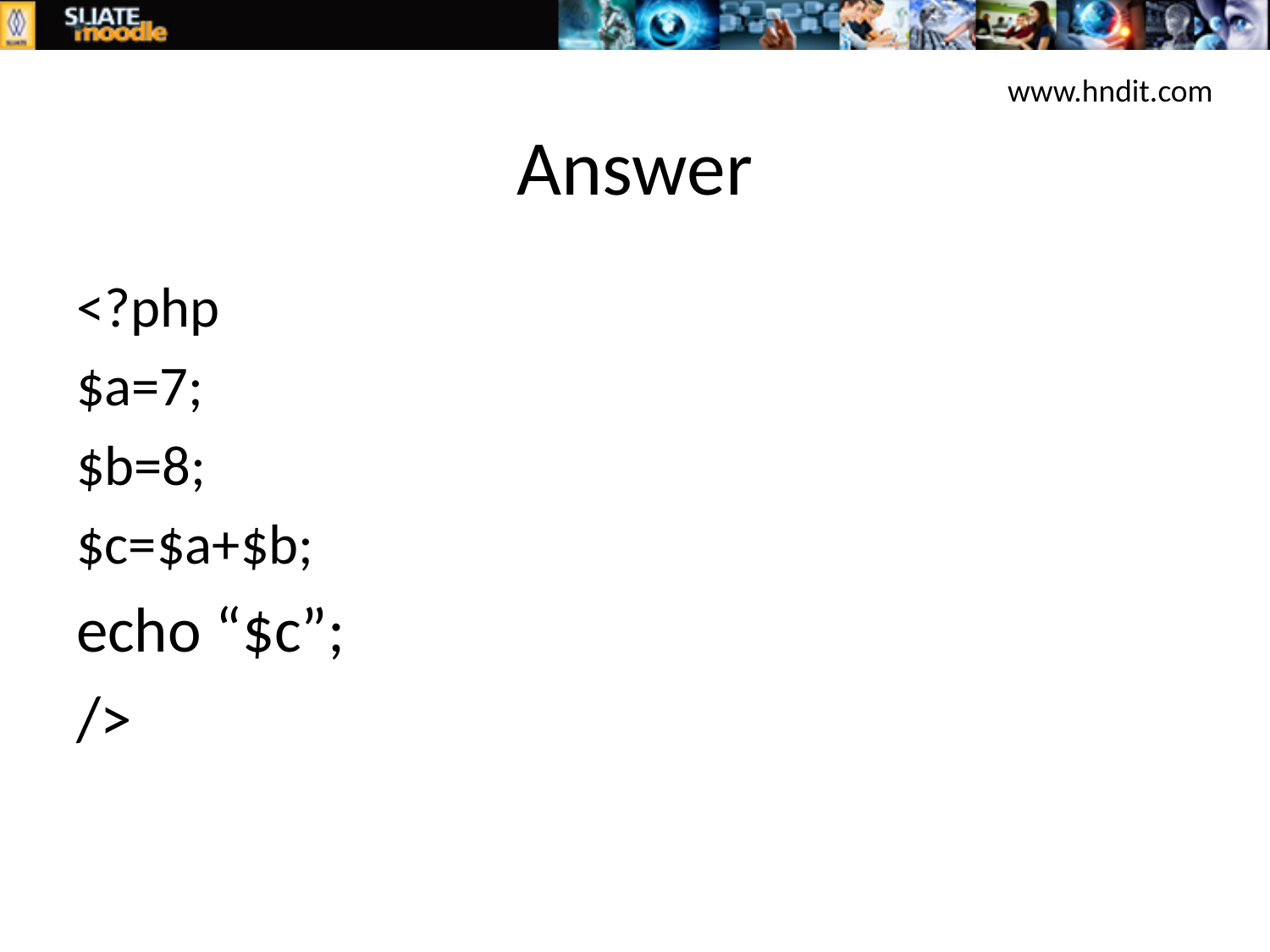

www.hndit.com
# Answer
<?php
$a=7;
$b=8;
$c=$a+$b;
echo “$c”;
/>